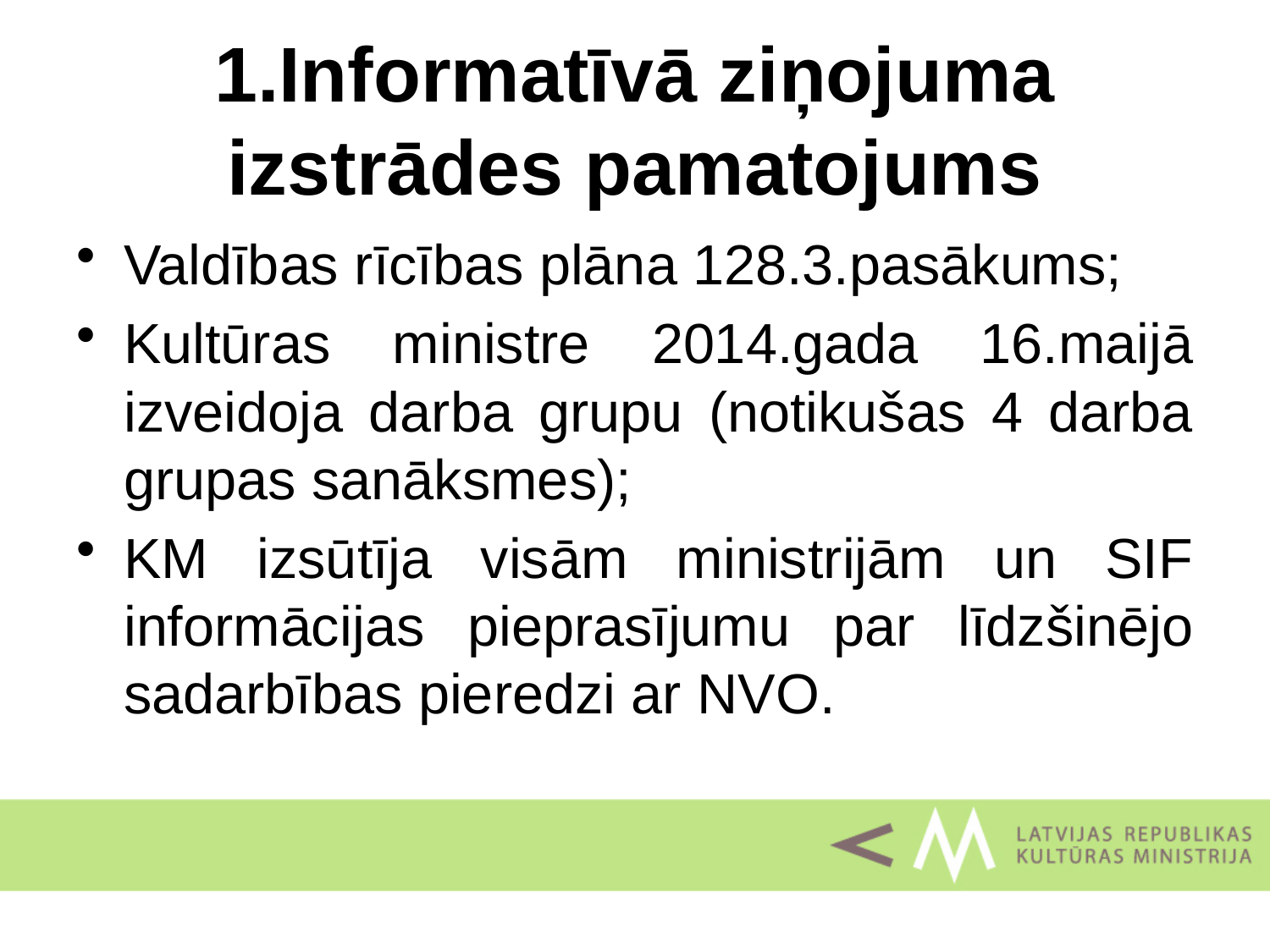

# 1.Informatīvā ziņojuma izstrādes pamatojums
Valdības rīcības plāna 128.3.pasākums;
Kultūras ministre 2014.gada 16.maijā izveidoja darba grupu (notikušas 4 darba grupas sanāksmes);
KM izsūtīja visām ministrijām un SIF informācijas pieprasījumu par līdzšinējo sadarbības pieredzi ar NVO.